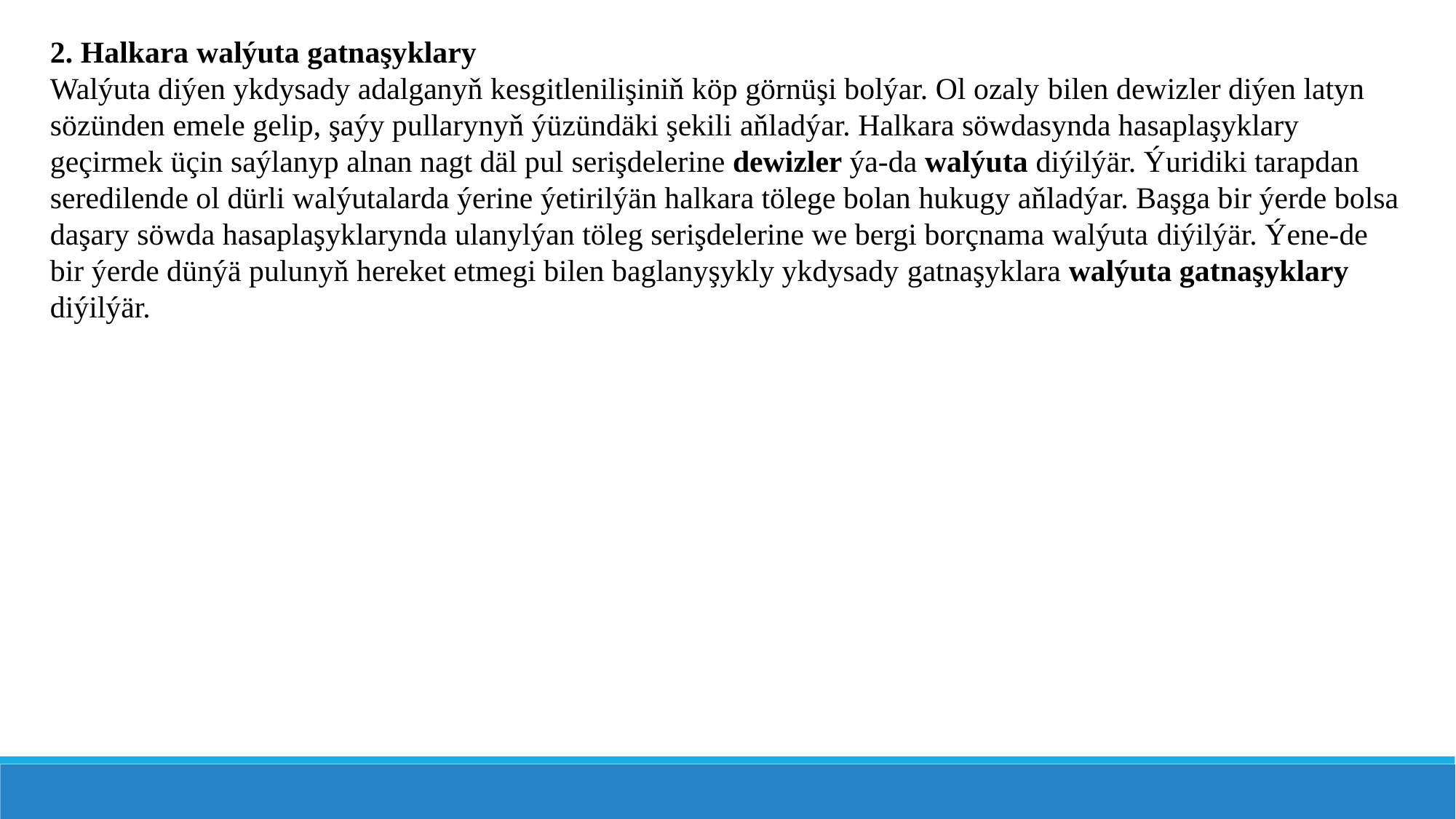

2. Halkara walýuta gatnaşyklary
Walýuta diýen ykdysady adalganyň kesgitlenilişiniň köp görnüşi bolýar. Ol ozaly bilen dewizler diýen latyn sözünden emele gelip, şaýy pullarynyň ýüzündäki şekili aňladýar. Halkara söwdasynda hasaplaşyklary geçirmek üçin saýlanyp alnan nagt däl pul serişdelerine dewizler ýa-da walýuta diýilýär. Ýuridiki tarapdan seredilende ol dürli walýutalarda ýerine ýetirilýän halkara tölege bolan hukugy aňladýar. Başga bir ýerde bolsa
daşary söwda hasaplaşyklarynda ulanylýan töleg serişdelerine we bergi borçnama walýuta diýilýär. Ýene-de bir ýerde dünýä pulunyň hereket etmegi bilen baglanyşykly ykdysady gatnaşyklara walýuta gatnaşyklary diýilýär.